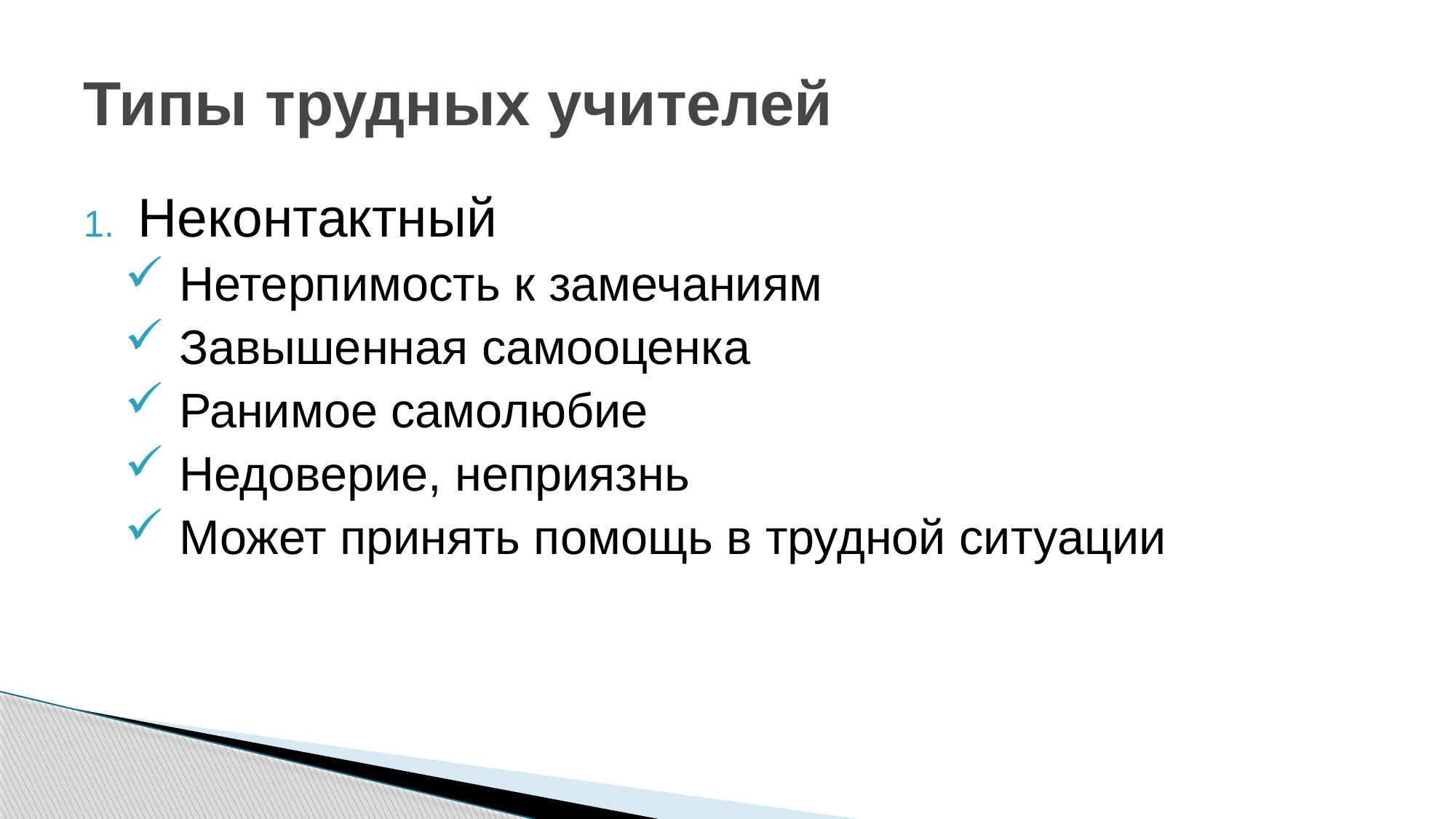

# Типы трудных учителей
Неконтактный
Нетерпимость к замечаниям
Завышенная самооценка
Ранимое самолюбие
Недоверие, неприязнь
Может принять помощь в трудной ситуации